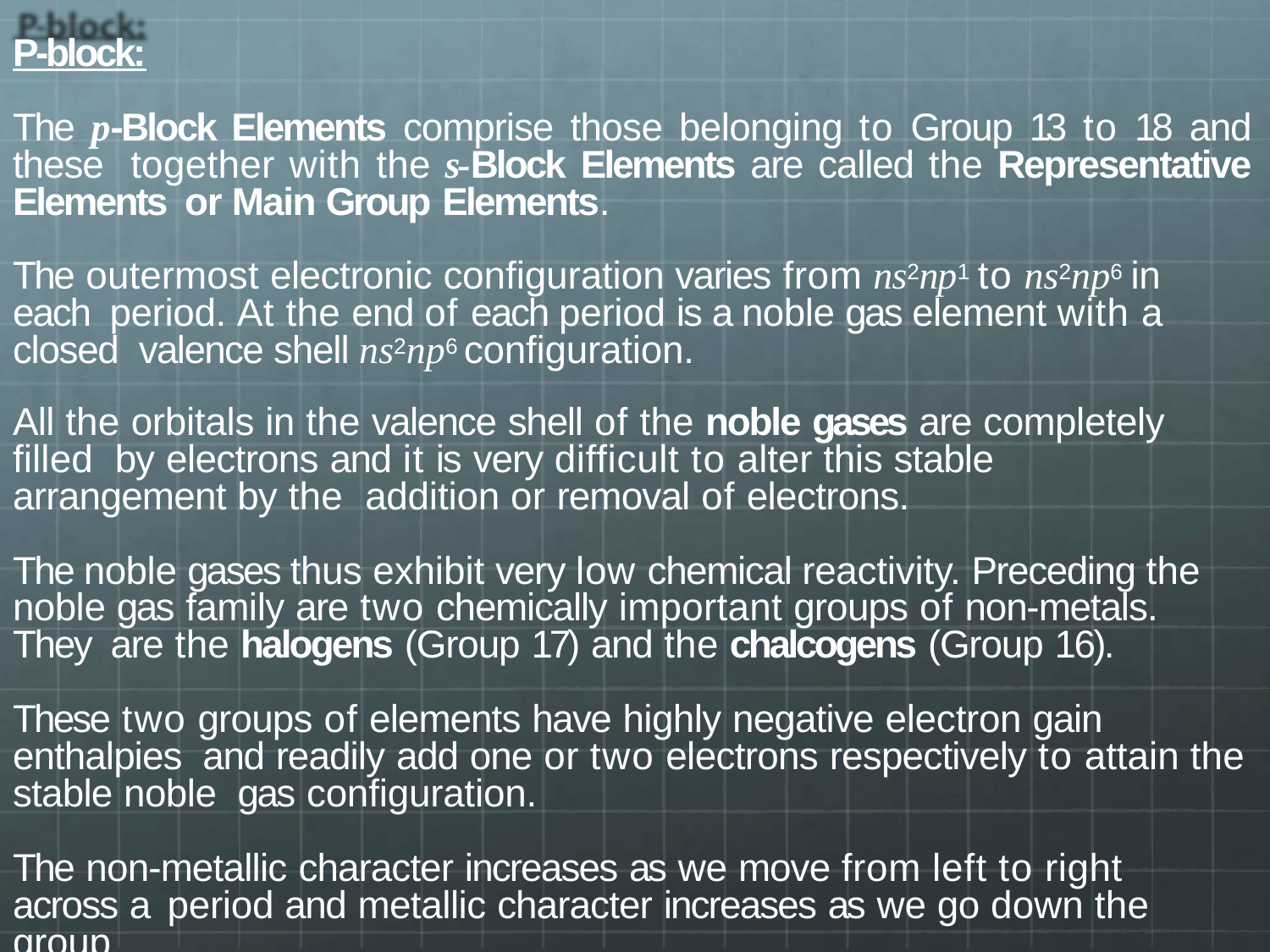

P-block:

The p-Block Elements comprise those belonging to Group 13 to 18 and these  together with the s-Block Elements are called the Representative Elements  or Main Group Elements.

The outermost electronic configuration varies from ns2np1 to ns2np6 in each  period. At the end of each period is a noble gas element with a closed  valence shell ns2np6 configuration.
All the orbitals in the valence shell of the noble gases are completely filled  by electrons and it is very difficult to alter this stable arrangement by the  addition or removal of electrons.

The noble gases thus exhibit very low chemical reactivity. Preceding the  noble gas family are two chemically important groups of non-metals. They  are the halogens (Group 17) and the chalcogens (Group 16).

These two groups of elements have highly negative electron gain enthalpies  and readily add one or two electrons respectively to attain the stable noble  gas configuration.

The non-metallic character increases as we move from left to right across a  period and metallic character increases as we go down the group